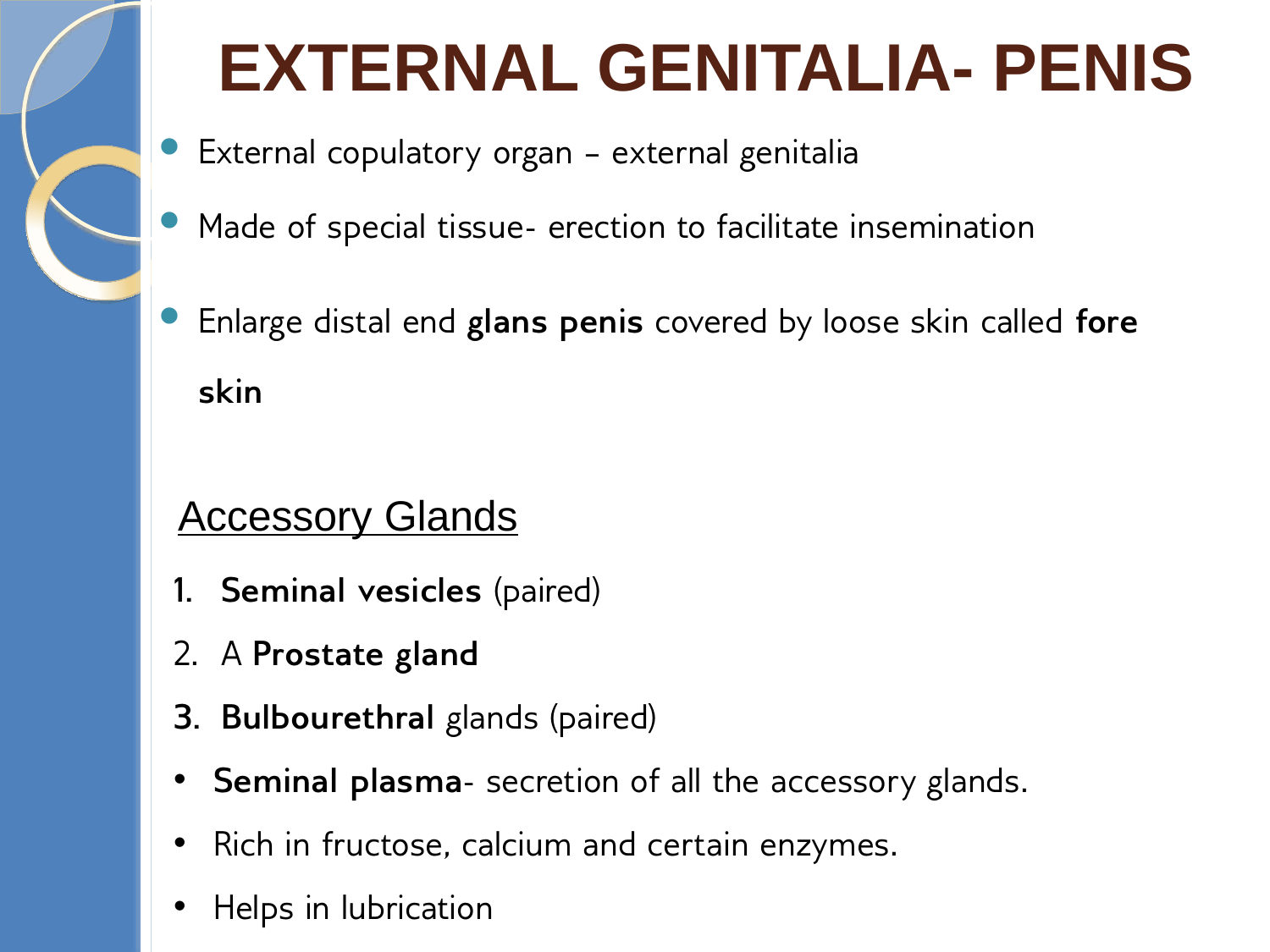

# External genitalia- Penis

External copulatory organ – external genitalia
Made of special tissue- erection to facilitate insemination

Enlarge distal end glans penis covered by loose skin called fore
skin

Accessory Glands
Seminal vesicles (paired)
A Prostate gland
Bulbourethral glands (paired)
Seminal plasma- secretion of all the accessory glands.
Rich in fructose, calcium and certain enzymes.
Helps in lubrication